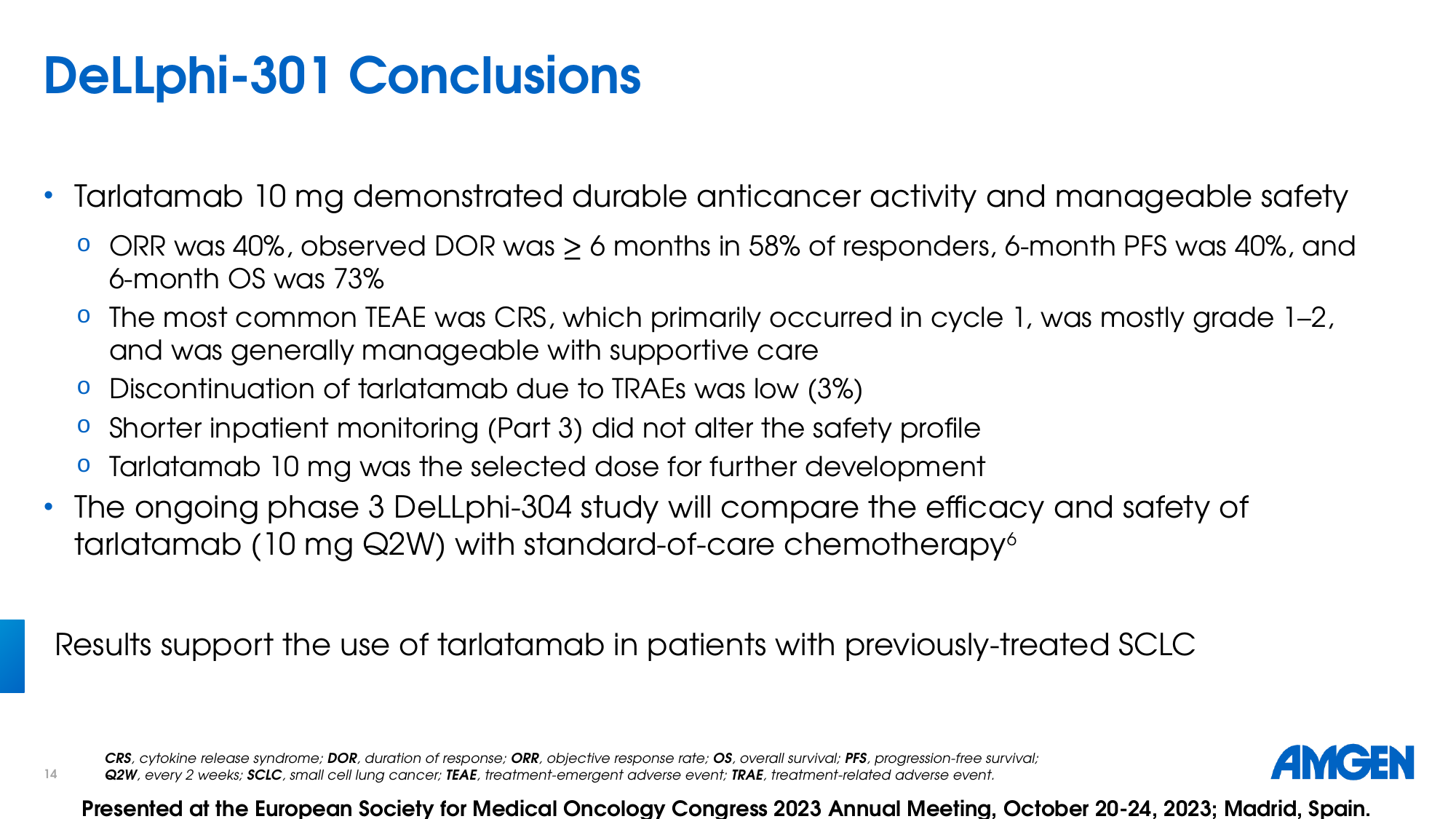

# DeLLphi-301 Conclusions
Tarlatamab 10 mg demonstrated durable anticancer activity and manageable safety
ORR was 40%, observed DOR was ≥ 6 months in 58% of responders, 6-month PFS was 40%, and 6-month OS was 73%
The most common TEAE was CRS, which primarily occurred in cycle 1, was mostly grade 1–2, and was generally manageable with supportive care
Discontinuation of tarlatamab due to TRAEs was low (3%)
Shorter inpatient monitoring (Part 3) did not alter the safety profile
Tarlatamab 10 mg was the selected dose for further development
The ongoing phase 3 DeLLphi-304 study will compare the efficacy and safety of tarlatamab (10 mg Q2W) with standard-of-care chemotherapy6

Results support the use of tarlatamab in patients with previously-treated SCLC

CRS, cytokine release syndrome; DOR, duration of response; ORR, objective response rate; OS, overall survival; PFS, progression-free survival;
Q2W, every 2 weeks; SCLC, small cell lung cancer; TEAE, treatment-emergent adverse event; TRAE, treatment-related adverse event.
Presented at the European Society for Medical Oncology Congress 2023 Annual Meeting, October 20-24, 2023; Madrid, Spain.